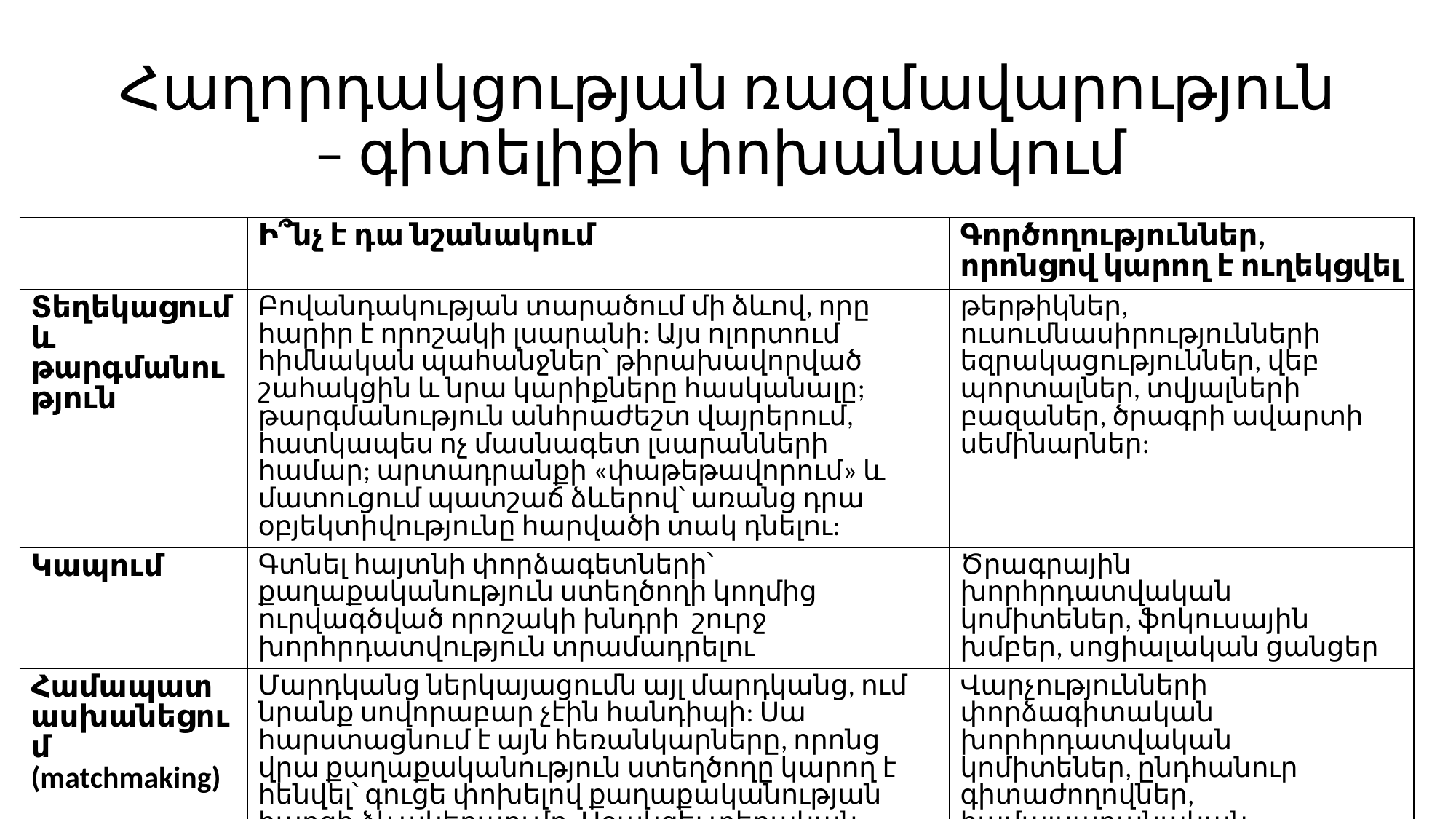

# Հաղորդակցության ռազմավարություն – գիտելիքի փոխանակում
|  | Ի՞նչ է դա նշանակում | Գործողություններ, որոնցով կարող է ուղեկցվել |
| --- | --- | --- |
| Տեղեկացում և թարգմանություն | Բովանդակության տարածում մի ձևով, որը հարիր է որոշակի լսարանի: Այս ոլորտում հիմնական պահանջներ՝ թիրախավորված շահակցին և նրա կարիքները հասկանալը; թարգմանություն անհրաժեշտ վայրերում, հատկապես ոչ մասնագետ լսարանների համար; արտադրանքի «փաթեթավորում» և մատուցում պատշաճ ձևերով՝ առանց դրա օբյեկտիվությունը հարվածի տակ դնելու: | թերթիկներ, ուսումնասիրությունների եզրակացություններ, վեբ պորտալներ, տվյալների բազաներ, ծրագրի ավարտի սեմինարներ: |
| Կապում | Գտնել հայտնի փորձագետների՝ քաղաքականություն ստեղծողի կողմից ուրվագծված որոշակի խնդրի շուրջ խորհրդատվություն տրամադրելու | Ծրագրային խորհրդատվական կոմիտեներ, ֆոկուսային խմբեր, սոցիալական ցանցեր |
| Համապատասխանեցում (matchmaking) | Մարդկանց ներկայացումն այլ մարդկանց, ում նրանք սովորաբար չէին հանդիպի: Սա հարստացնում է այն հեռանկարները, որոնց վրա քաղաքականություն ստեղծողը կարող է հենվել՝ գուցե փոխելով քաղաքականության հարցի ձևակերպումը: Աջակցել տեղական համայնքային ցանցերին՝ ուժեղացնելով իրենց փաստարկներն ավելի խորը ուսումնասիրություններով և իրար կապելով կառավարման տարբեր մակարդակներ: | Վարչությունների փորձագիտական խորհրդատվական կոմիտեներ, ընդհանուր գիտաժողովներ, համալսարանական պրակտիկաներ կառավարությունում, ապացուցային հիմքի քարտեզագրումը կոնկրետ խնդրի համար |